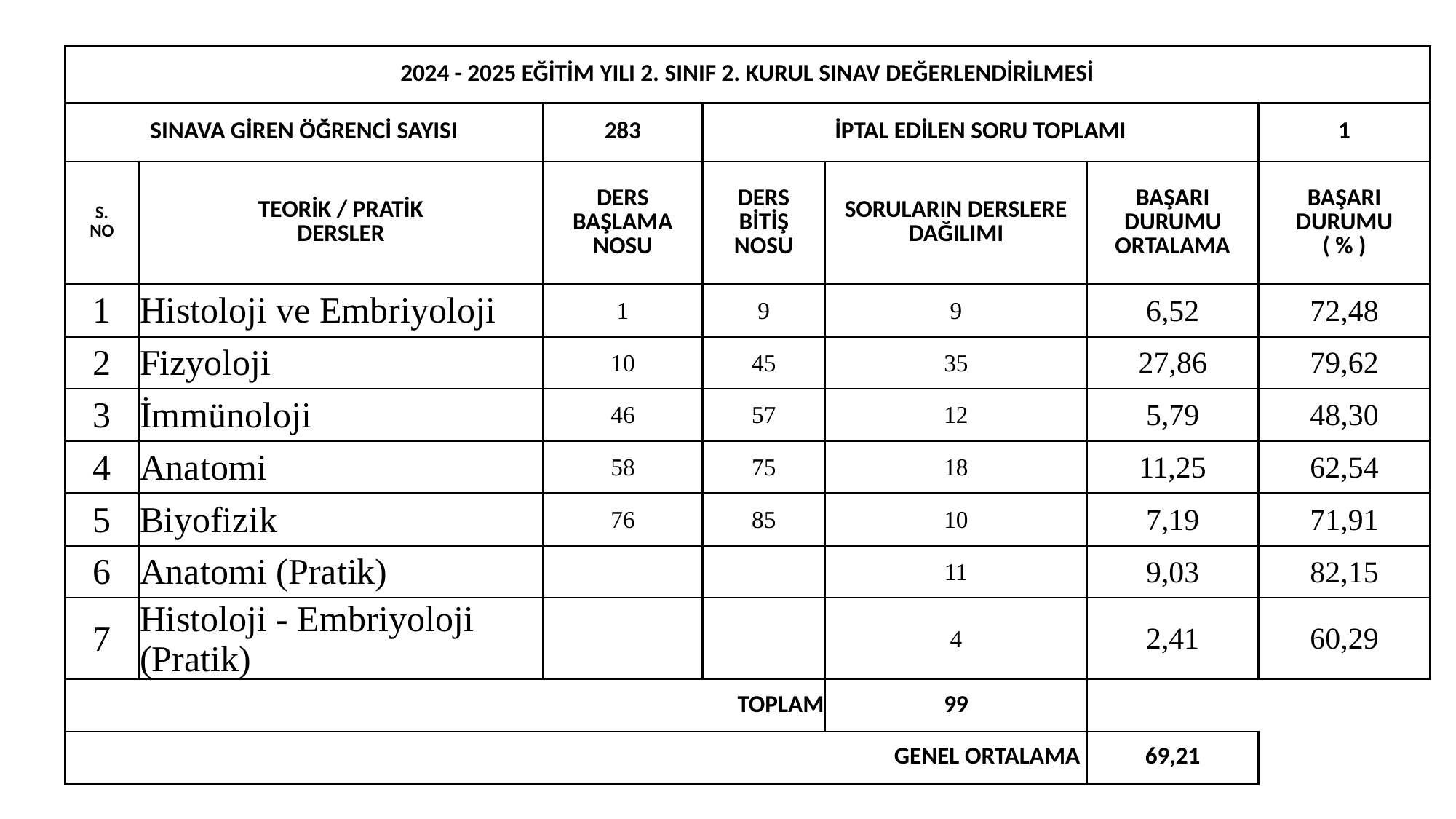

| 2024 - 2025 EĞİTİM YILI 2. SINIF 2. KURUL SINAV DEĞERLENDİRİLMESİ |  |  |  |  |  |  |
| --- | --- | --- | --- | --- | --- | --- |
| SINAVA GİREN ÖĞRENCİ SAYISI |  | 283 | İPTAL EDİLEN SORU TOPLAMI |  |  | 1 |
| S. NO | TEORİK / PRATİK DERSLER | DERS BAŞLAMA NOSU | DERS BİTİŞ NOSU | SORULARIN DERSLERE DAĞILIMI | BAŞARI DURUMU ORTALAMA | BAŞARI DURUMU ( % ) |
| 1 | Histoloji ve Embriyoloji | 1 | 9 | 9 | 6,52 | 72,48 |
| 2 | Fizyoloji | 10 | 45 | 35 | 27,86 | 79,62 |
| 3 | İmmünoloji | 46 | 57 | 12 | 5,79 | 48,30 |
| 4 | Anatomi | 58 | 75 | 18 | 11,25 | 62,54 |
| 5 | Biyofizik | 76 | 85 | 10 | 7,19 | 71,91 |
| 6 | Anatomi (Pratik) |  |  | 11 | 9,03 | 82,15 |
| 7 | Histoloji - Embriyoloji (Pratik) |  |  | 4 | 2,41 | 60,29 |
| TOPLAM |  |  |  | 99 |  |  |
| GENEL ORTALAMA |  |  |  |  | 69,21 |  |